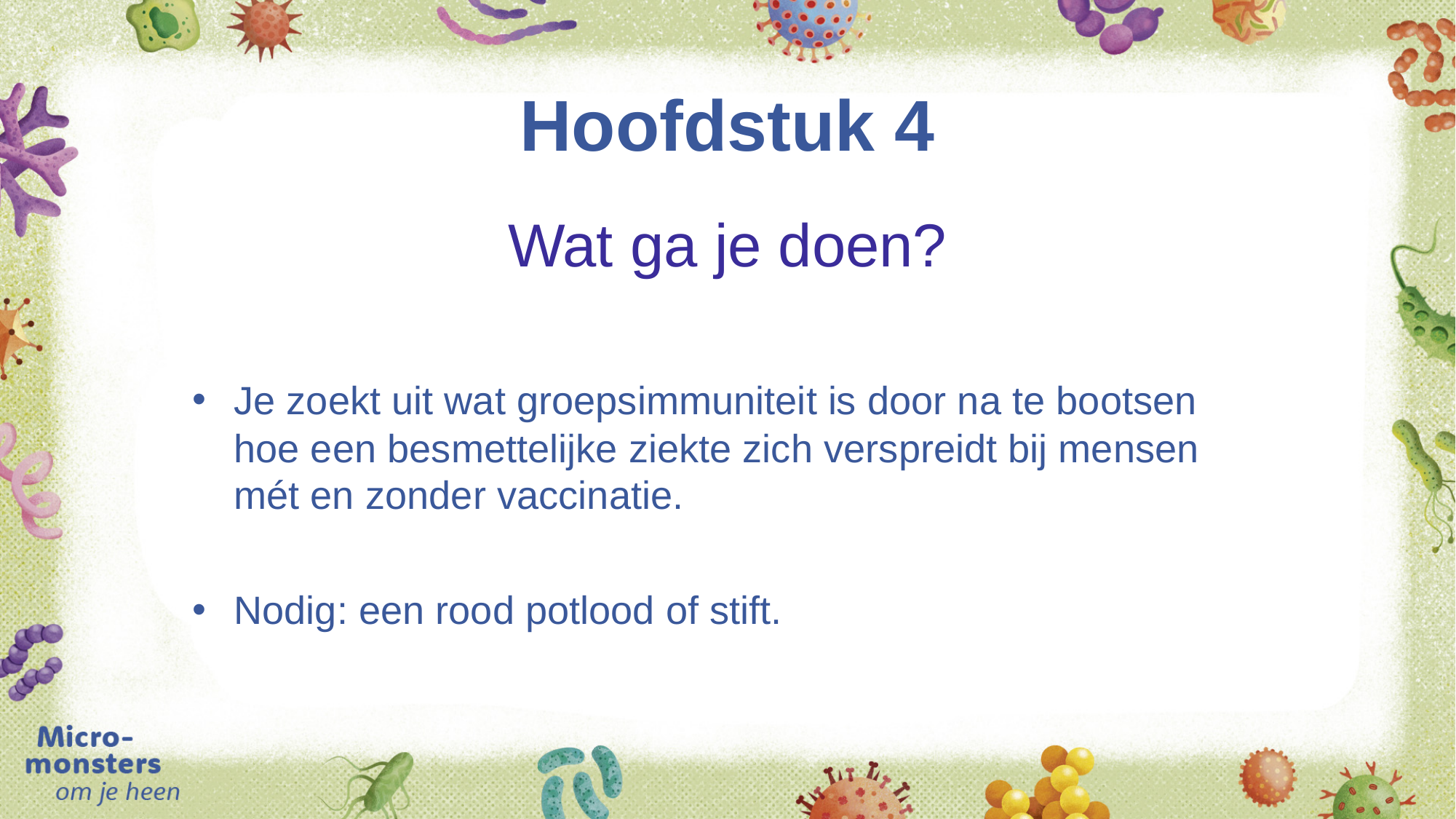

# Hoofdstuk 4
Wat ga je doen?

Je zoekt uit wat groepsimmuniteit is door na te bootsen hoe een besmettelijke ziekte zich verspreidt bij mensen mét en zonder vaccinatie.

Nodig: een rood potlood of stift.